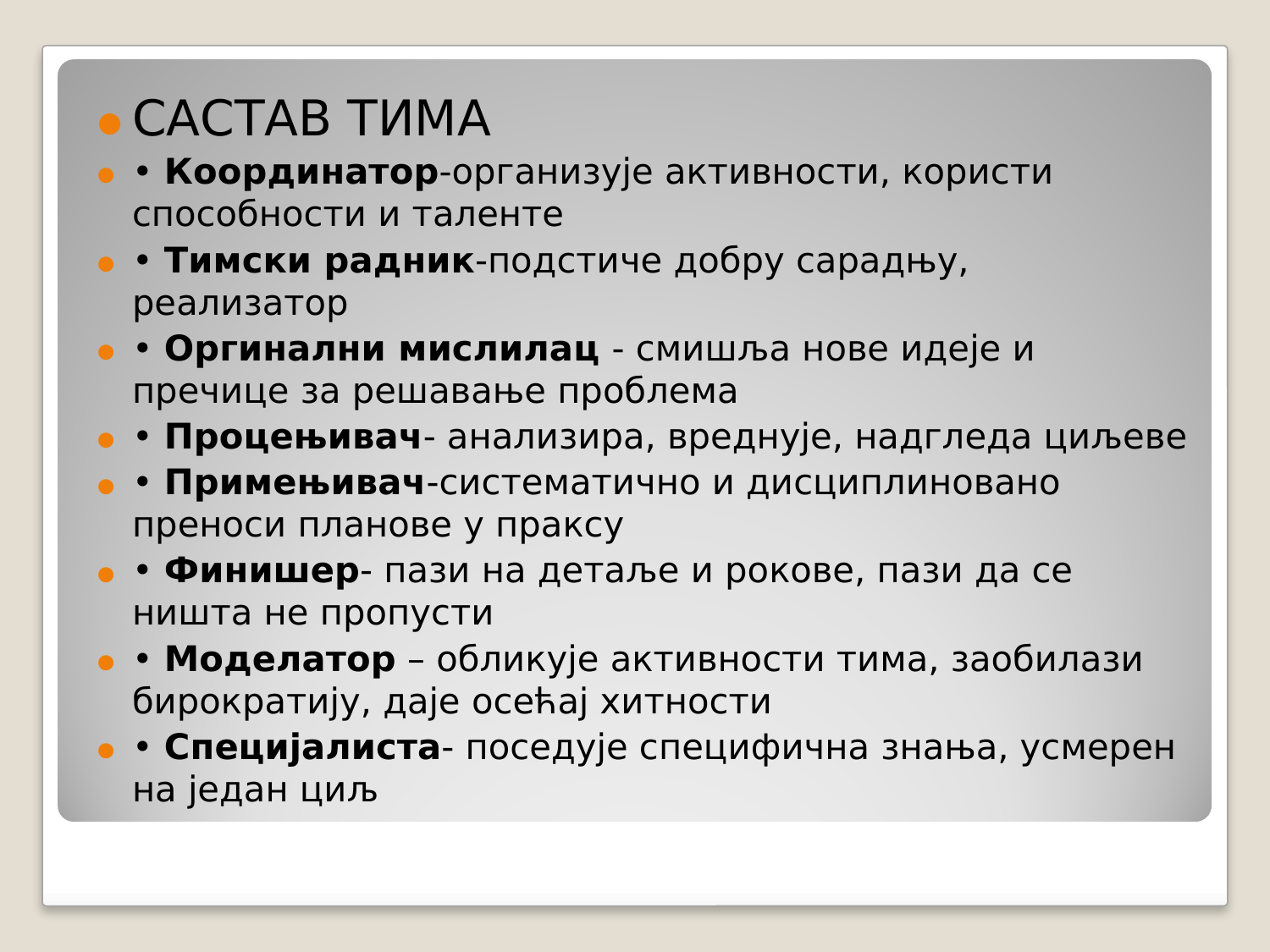

САСТАВ ТИМА
• Координатор-организује активности, користи способности и таленте
• Тимски радник-подстиче добру сарадњу, реализатор
• Оргинални мислилац - смишља нове идеје и пречице за решавање проблема
• Процењивач- анализира, вреднује, надгледа циљеве
• Примењивач-систематично и дисциплиновано преноси планове у праксу
• Финишер- пази на детаље и рокове, пази да се ништа не пропусти
• Моделатор – обликује активности тима, заобилази бирократију, даје осећај хитности
• Специјалиста- поседује специфична знања, усмерен на један циљ

#